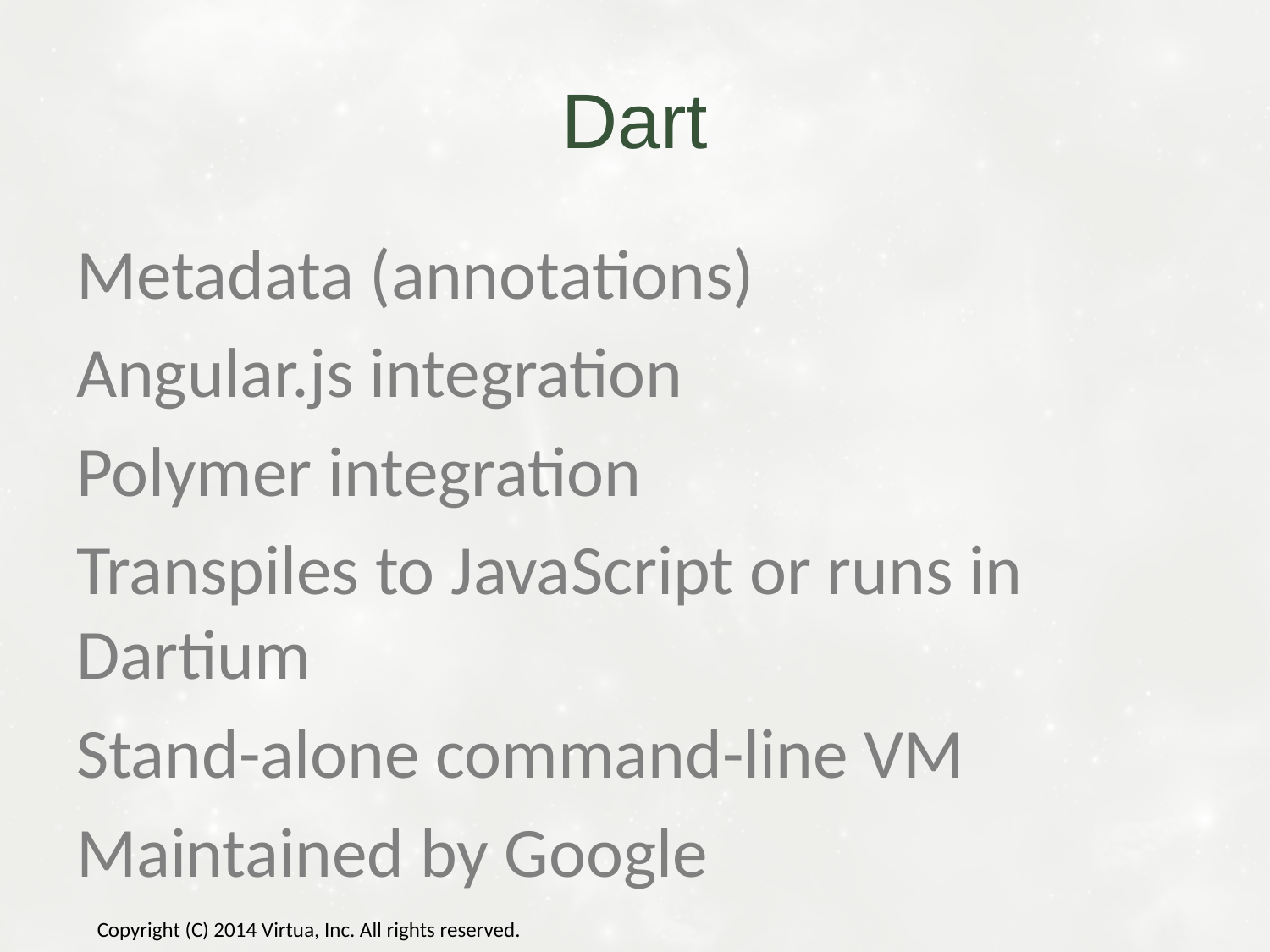

# Dart
Metadata (annotations)
Angular.js integration
Polymer integration
Transpiles to JavaScript or runs in Dartium
Stand-alone command-line VM
Maintained by Google
Copyright (C) 2014 Virtua, Inc. All rights reserved.